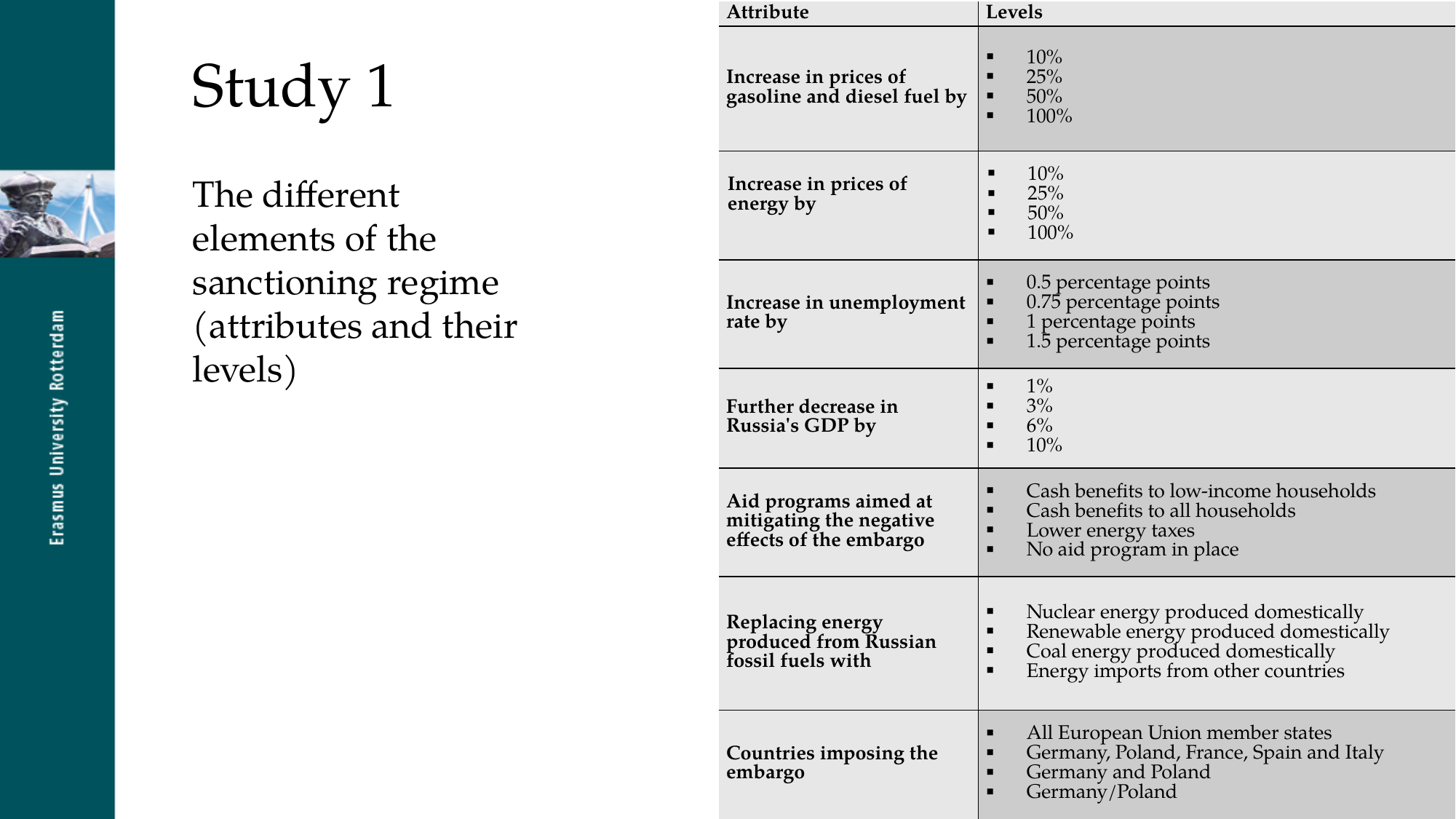

| Attribute | Levels |
| --- | --- |
| Increase in prices of gasoline and diesel fuel by | 10%  25%  50%  100% |
| Increase in prices of energy by | 10%  25%  50%  100% |
| Increase in unemployment rate by | 0.5 percentage points   0.75 percentage points  1 percentage points 1.5 percentage points |
| Further decrease in Russia's GDP by | 1%  3%  6%  10% |
| Aid programs aimed at mitigating the negative effects of the embargo | Cash benefits to low-income households  Cash benefits to all households  Lower energy taxes  No aid program in place |
| Replacing energy produced from Russian fossil fuels with | Nuclear energy produced domestically  Renewable energy produced domestically  Coal energy produced domestically  Energy imports from other countries |
| Countries imposing the embargo | All European Union member states  Germany, Poland, France, Spain and Italy  Germany and Poland  Germany/Poland |
# Study 1
The different elements of the sanctioning regime (attributes and their levels)